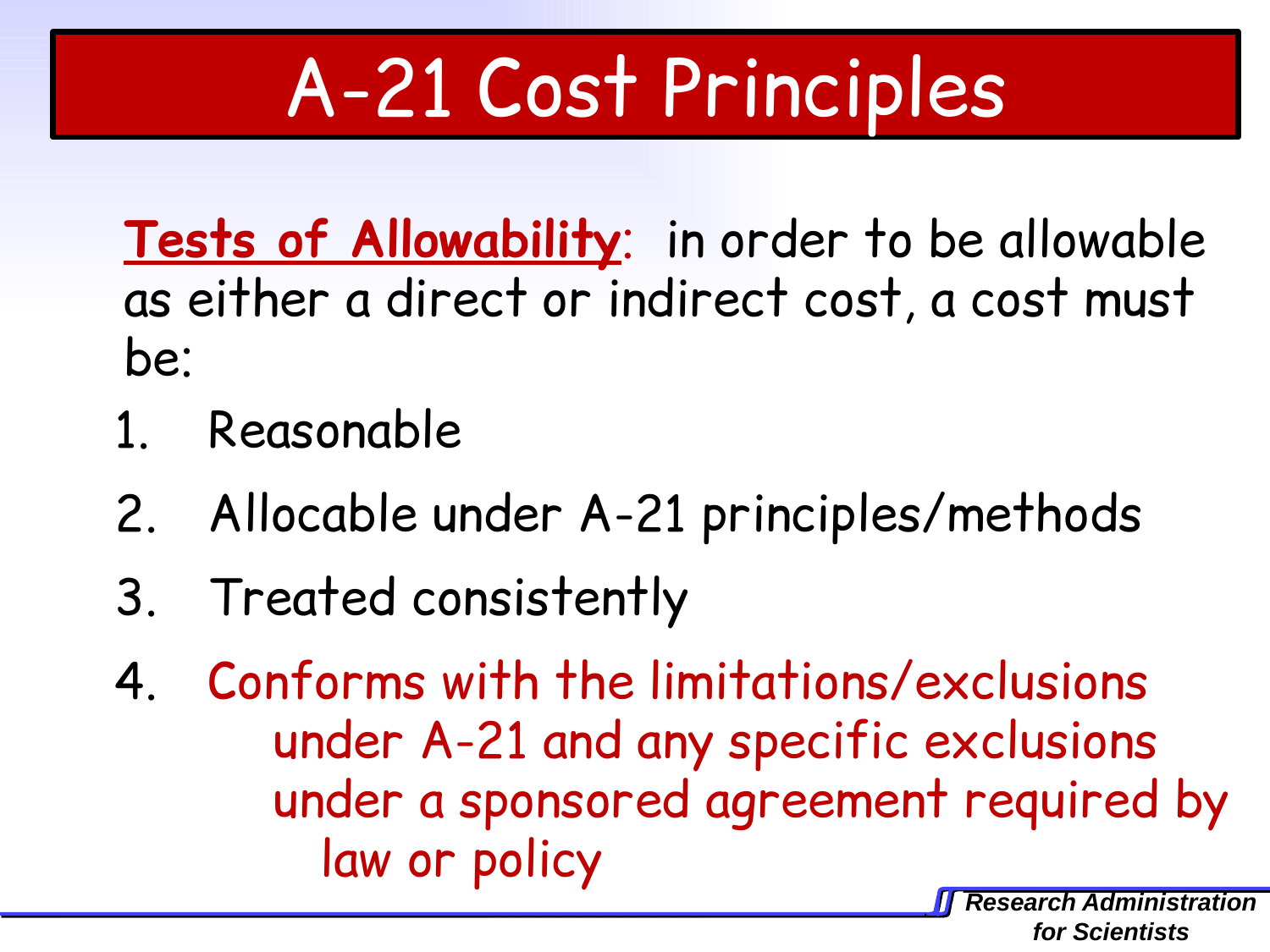

A-21 Cost Principles
Tests of Allowability:  in order to be allowable as either a direct or indirect cost, a cost must be:
  Reasonable
  Allocable under A-21 principles/methods
  Treated consistently
  Conforms with the limitations/exclusions 	 	 under A-21 and any specific exclusions 	 	 under a sponsored agreement required by 	 	 law or policy